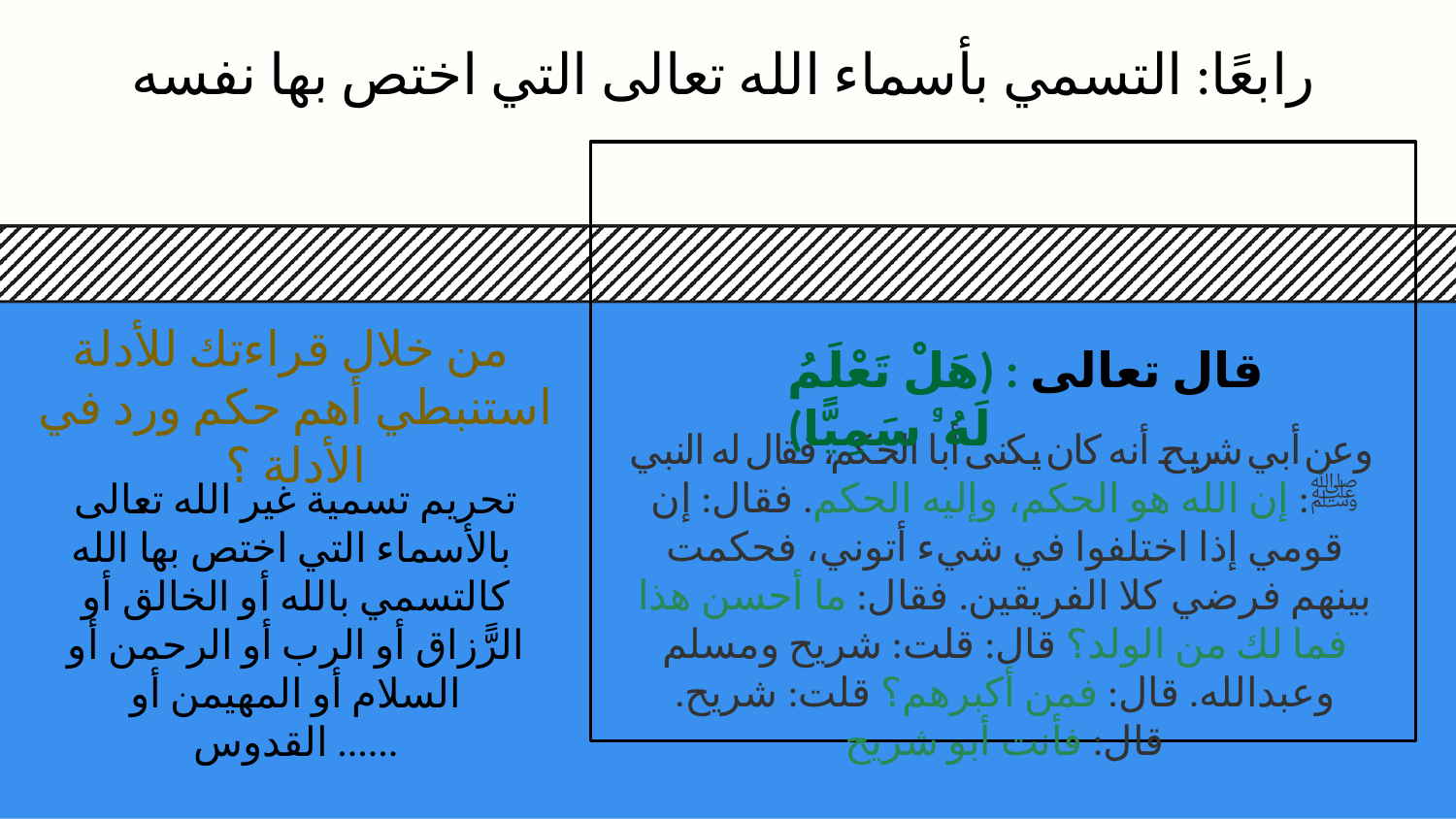

رابعًا: التسمي بأسماء الله تعالى التي اختص بها نفسه

من خلال قراءتك للأدلة
استنبطي أهم حكم ورد في الأدلة ؟
قال تعالى : (هَلْ تَعْلَمُ لَهُۥ سَمِيًّا)
وعن أبي شريح أنه كان يكنى أبا الحكم، فقال له النبي ﷺ: إن الله هو الحكم، وإليه الحكم. فقال: إن قومي إذا اختلفوا في شيء أتوني، فحكمت بينهم فرضي كلا الفريقين. فقال: ما أحسن هذا فما لك من الولد؟ قال: قلت: شريح ومسلم وعبدالله. قال: فمن أكبرهم؟ قلت: شريح. قال: فأنت أبو شريح
تحريم تسمية غير الله تعالى بالأسماء التي اختص بها الله
كالتسمي بالله أو الخالق أو الرًّزاق أو الرب أو الرحمن أو السلام أو المهيمن أو القدوس ......